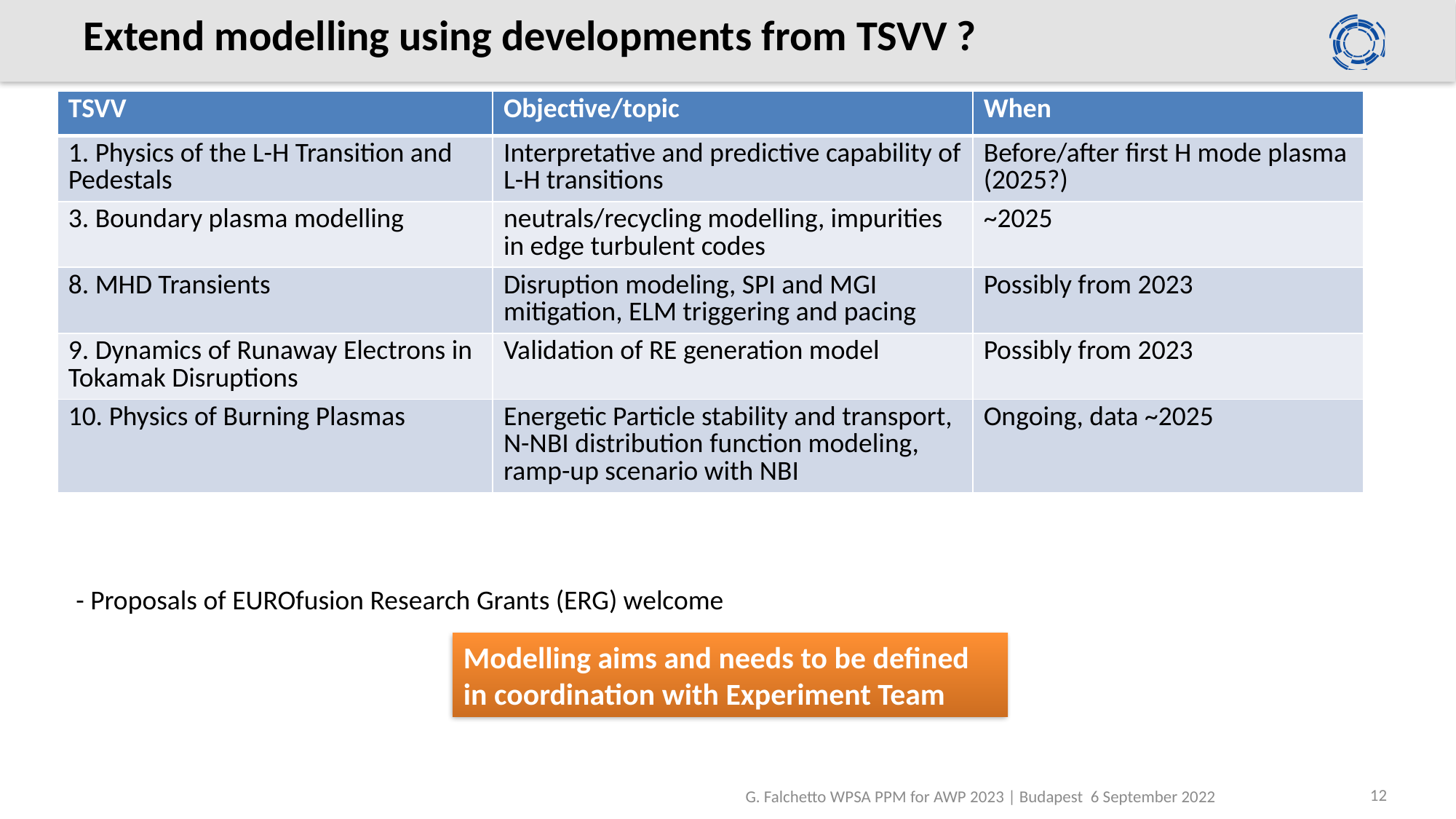

# Extend modelling using developments from TSVV ?
| TSVV | Objective/topic | When |
| --- | --- | --- |
| 1. Physics of the L-H Transition and Pedestals | Interpretative and predictive capability of L-H transitions | Before/after first H mode plasma (2025?) |
| 3. Boundary plasma modelling | neutrals/recycling modelling, impurities in edge turbulent codes | ~2025 |
| 8. MHD Transients | Disruption modeling, SPI and MGI mitigation, ELM triggering and pacing | Possibly from 2023 |
| 9. Dynamics of Runaway Electrons in Tokamak Disruptions | Validation of RE generation model | Possibly from 2023 |
| 10. Physics of Burning Plasmas | Energetic Particle stability and transport, N-NBI distribution function modeling, ramp-up scenario with NBI | Ongoing, data ~2025 |
- Proposals of EUROfusion Research Grants (ERG) welcome
Modelling aims and needs to be defined
in coordination with Experiment Team
12
G. Falchetto WPSA PPM for AWP 2023 | Budapest  6 September 2022